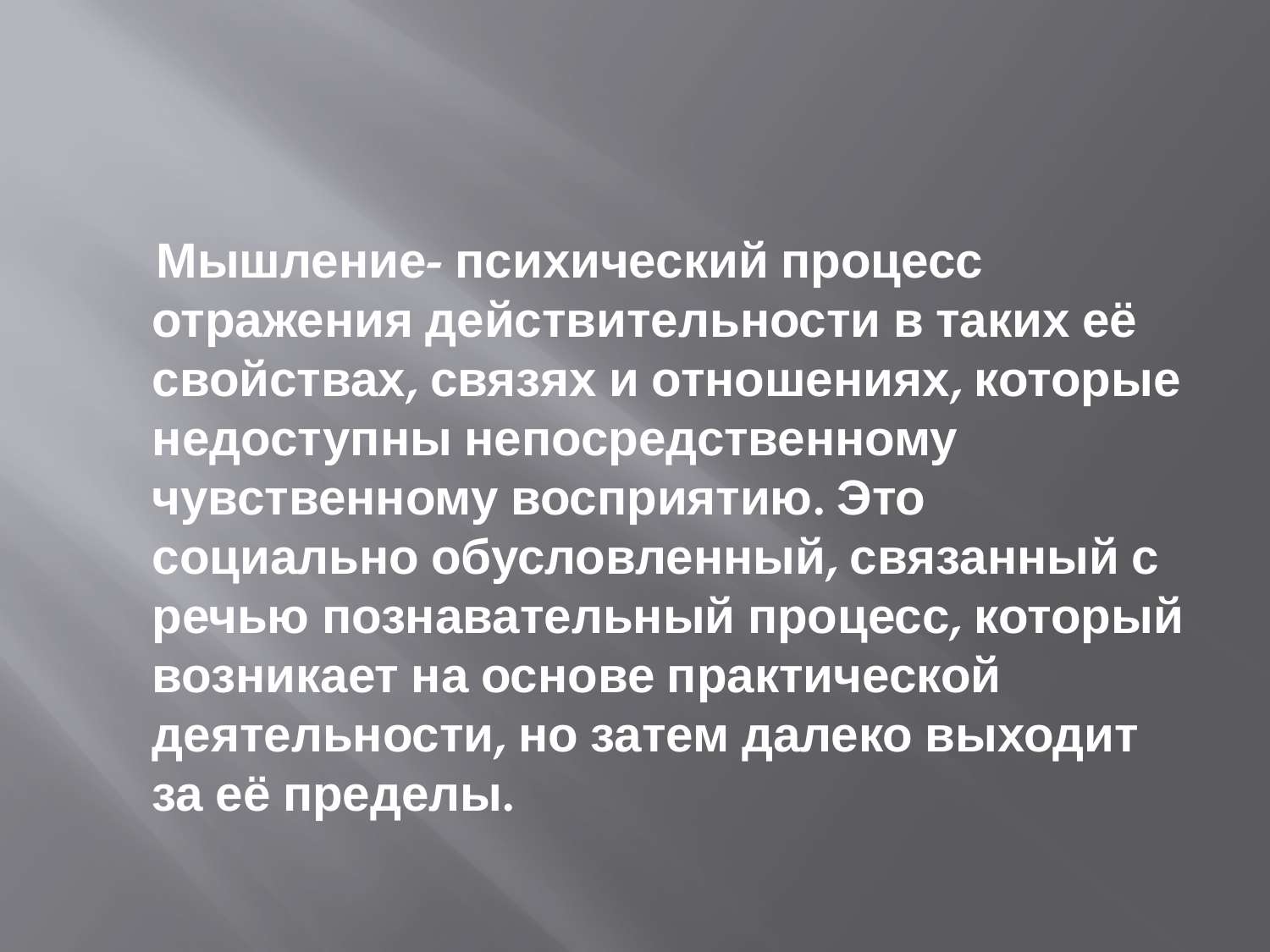

Мышление- психический процесс отражения действительности в таких её свойствах, связях и отношениях, которые недоступны непосредственному чувственному восприятию. Это социально обусловленный, связанный с речью познавательный процесс, который возникает на основе практической деятельности, но затем далеко выходит за её пределы.